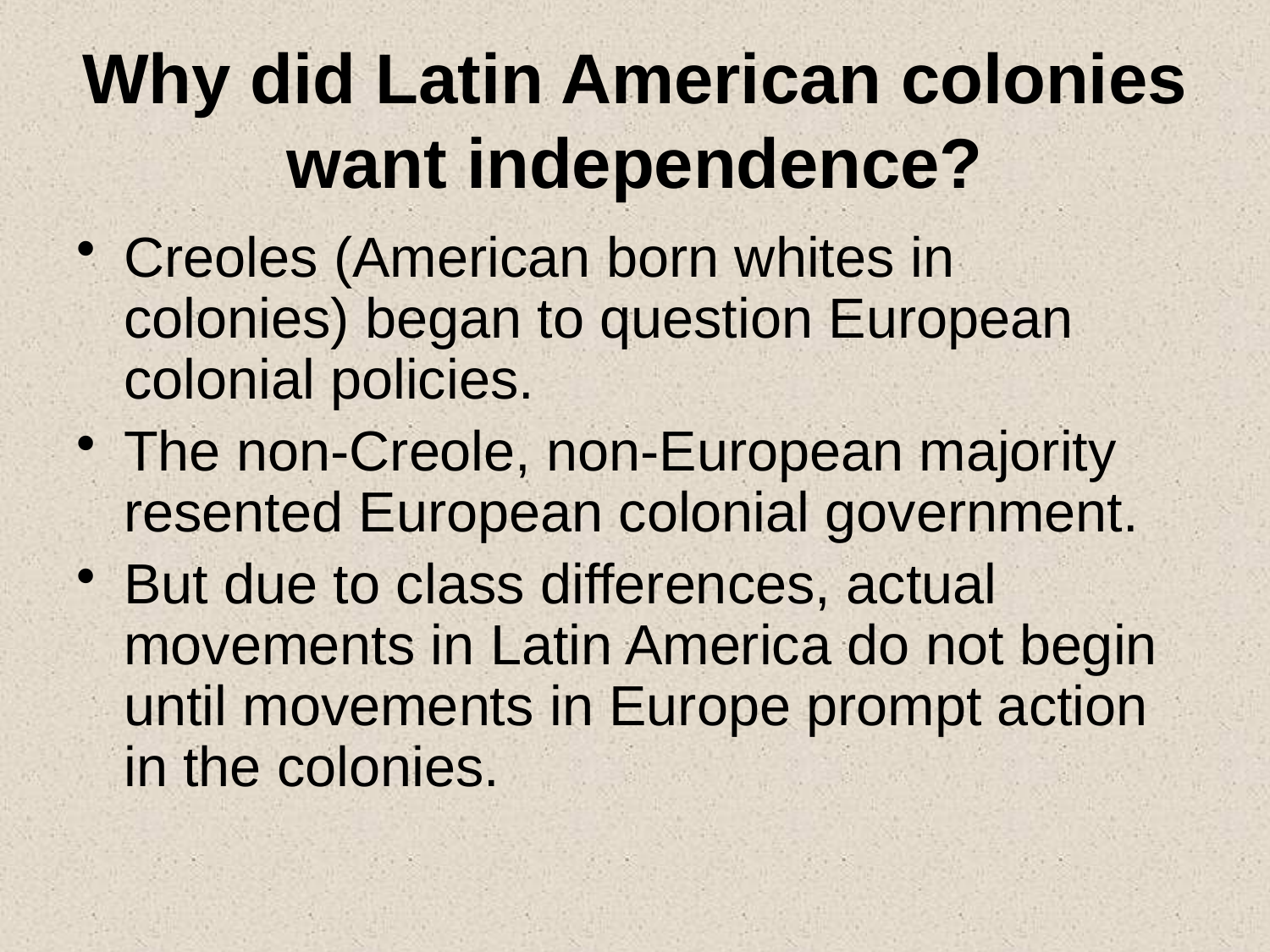

# Why did Latin American colonies want independence?
Creoles (American born whites in colonies) began to question European colonial policies.
The non-Creole, non-European majority resented European colonial government.
But due to class differences, actual movements in Latin America do not begin until movements in Europe prompt action in the colonies.